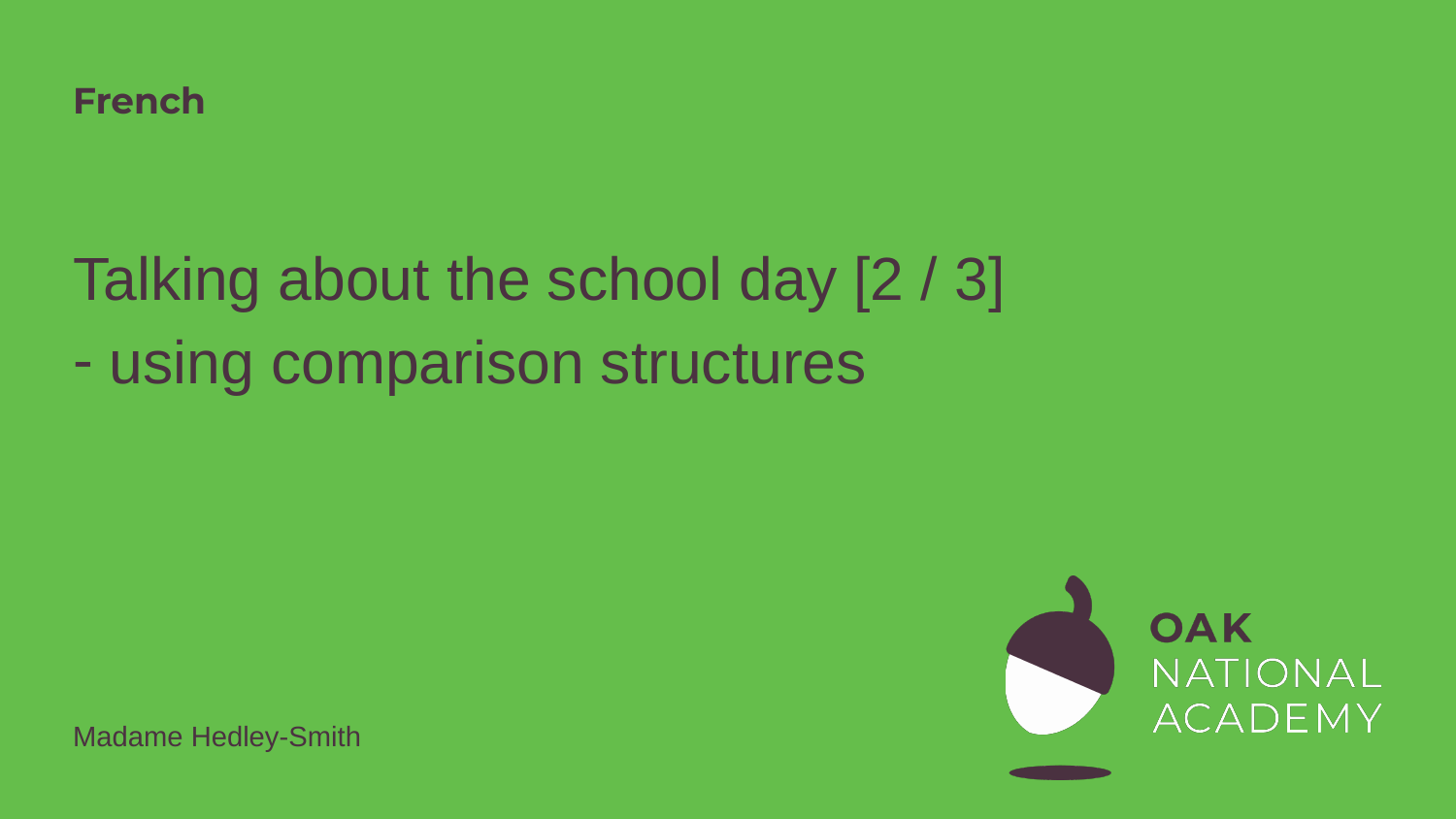

French
# Talking about the school day [2 / 3]
using comparison structures
Madame Hedley-Smith